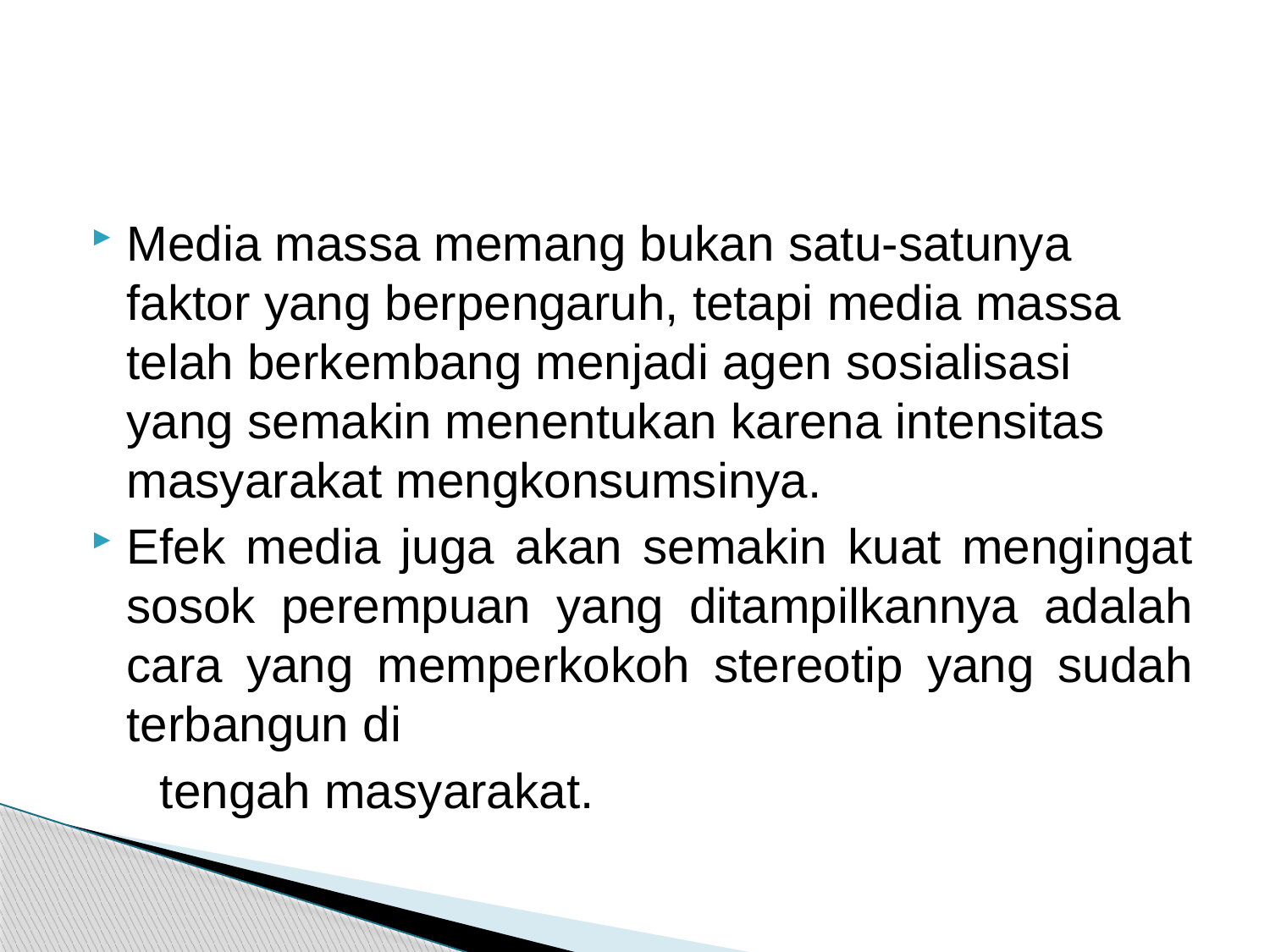

#
Media massa memang bukan satu-satunya faktor yang berpengaruh, tetapi media massa telah berkembang menjadi agen sosialisasi yang semakin menentukan karena intensitas masyarakat mengkonsumsinya.
Efek media juga akan semakin kuat mengingat sosok perempuan yang ditampilkannya adalah cara yang memperkokoh stereotip yang sudah terbangun di
     tengah masyarakat.